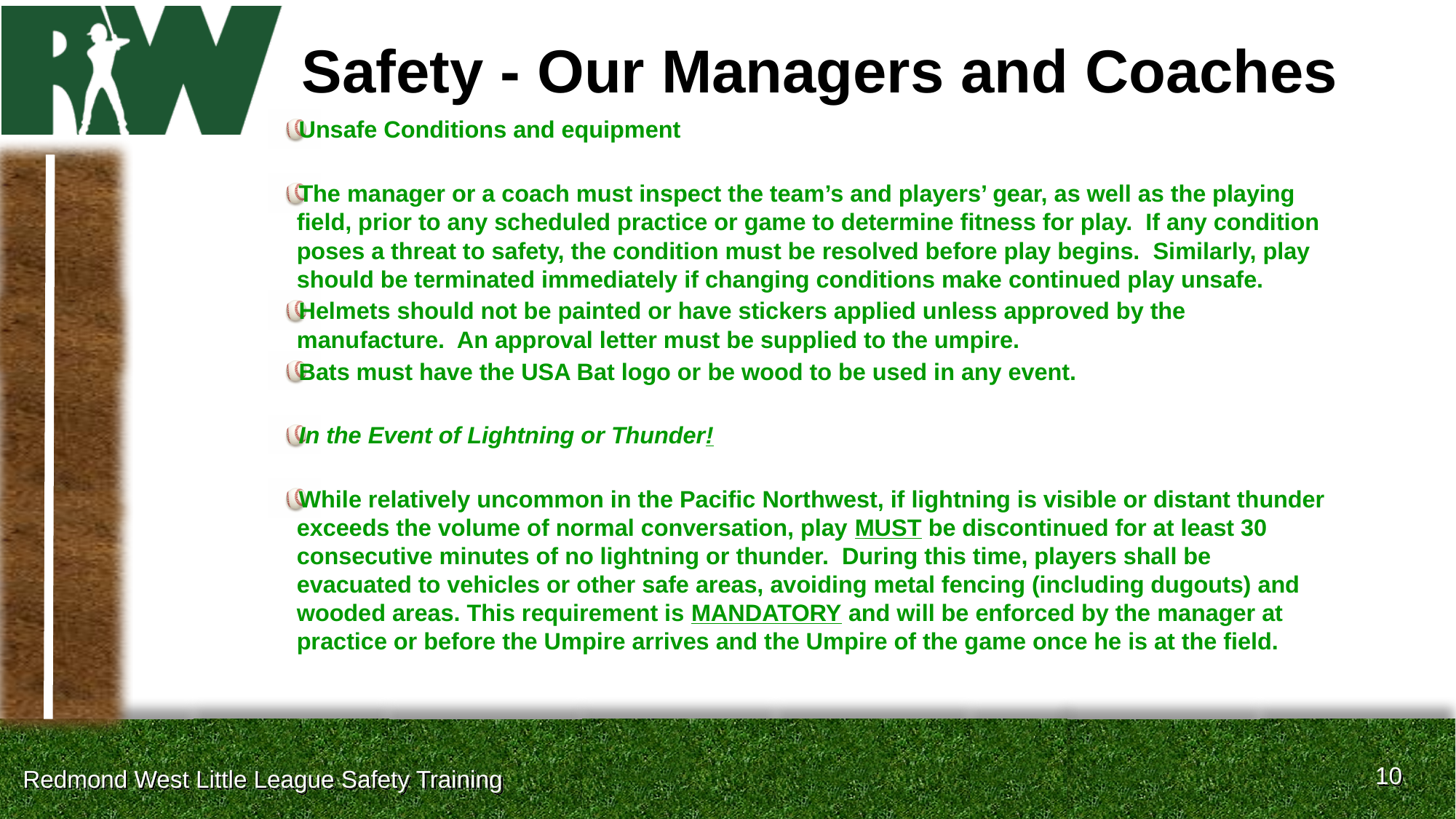

# Safety - Our Managers and Coaches
Unsafe Conditions and equipment

The manager or a coach must inspect the team’s and players’ gear, as well as the playing field, prior to any scheduled practice or game to determine fitness for play.  If any condition poses a threat to safety, the condition must be resolved before play begins.  Similarly, play should be terminated immediately if changing conditions make continued play unsafe.
Helmets should not be painted or have stickers applied unless approved by the manufacture.  An approval letter must be supplied to the umpire.
Bats must have the USA Bat logo or be wood to be used in any event.

In the Event of Lightning or Thunder!

While relatively uncommon in the Pacific Northwest, if lightning is visible or distant thunder exceeds the volume of normal conversation, play MUST be discontinued for at least 30 consecutive minutes of no lightning or thunder.  During this time, players shall be evacuated to vehicles or other safe areas, avoiding metal fencing (including dugouts) and wooded areas. This requirement is MANDATORY and will be enforced by the manager at practice or before the Umpire arrives and the Umpire of the game once he is at the field.